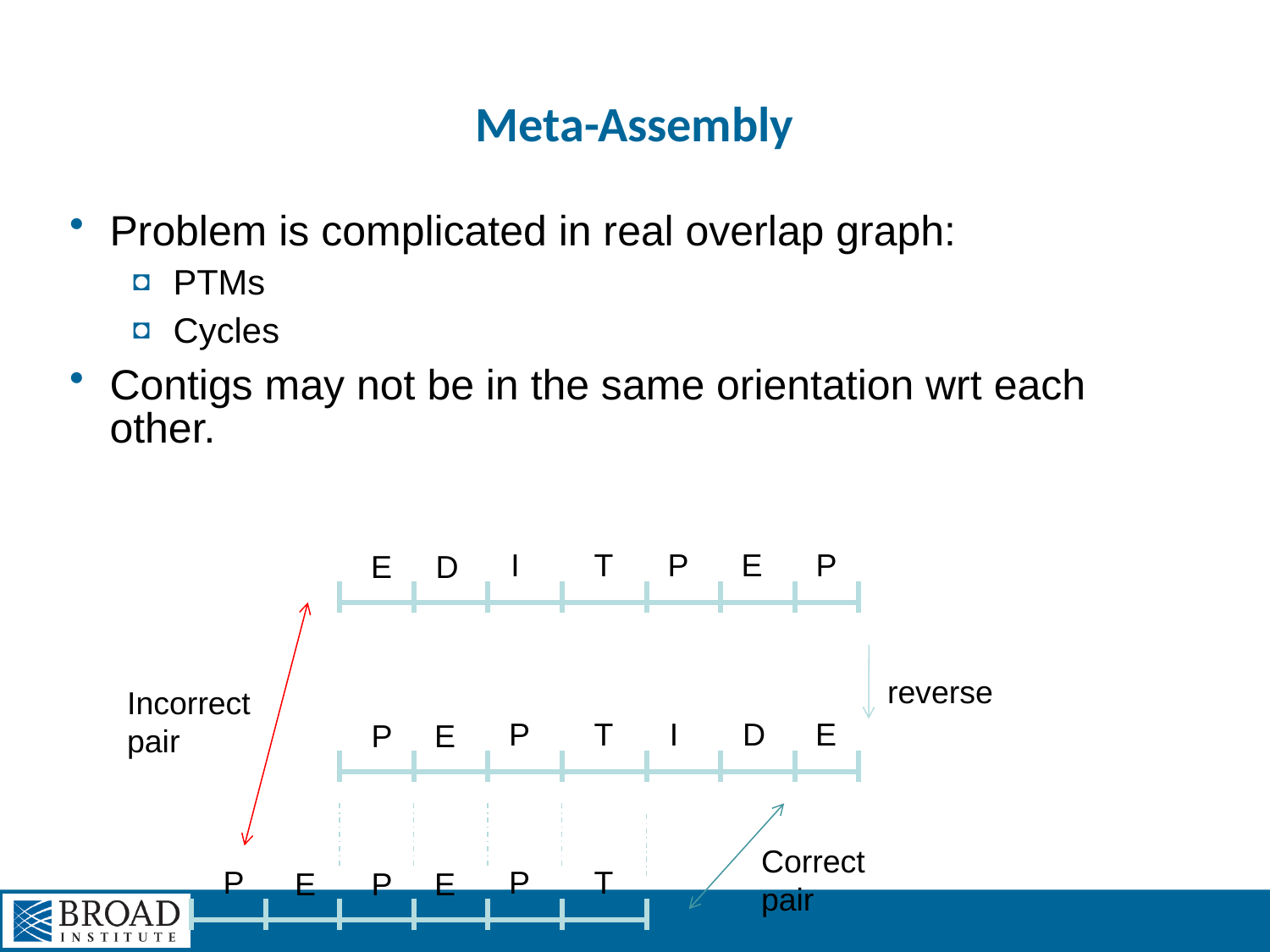

# Meta-Assembly
Problem is complicated in real overlap graph:
PTMs
Cycles
Contigs may not be in the same orientation wrt each other.
I
T
P
E
P
E
D
reverse
Incorrect
pair
P
T
I
D
E
P
E
Correct
pair
P
P
T
E
P
E